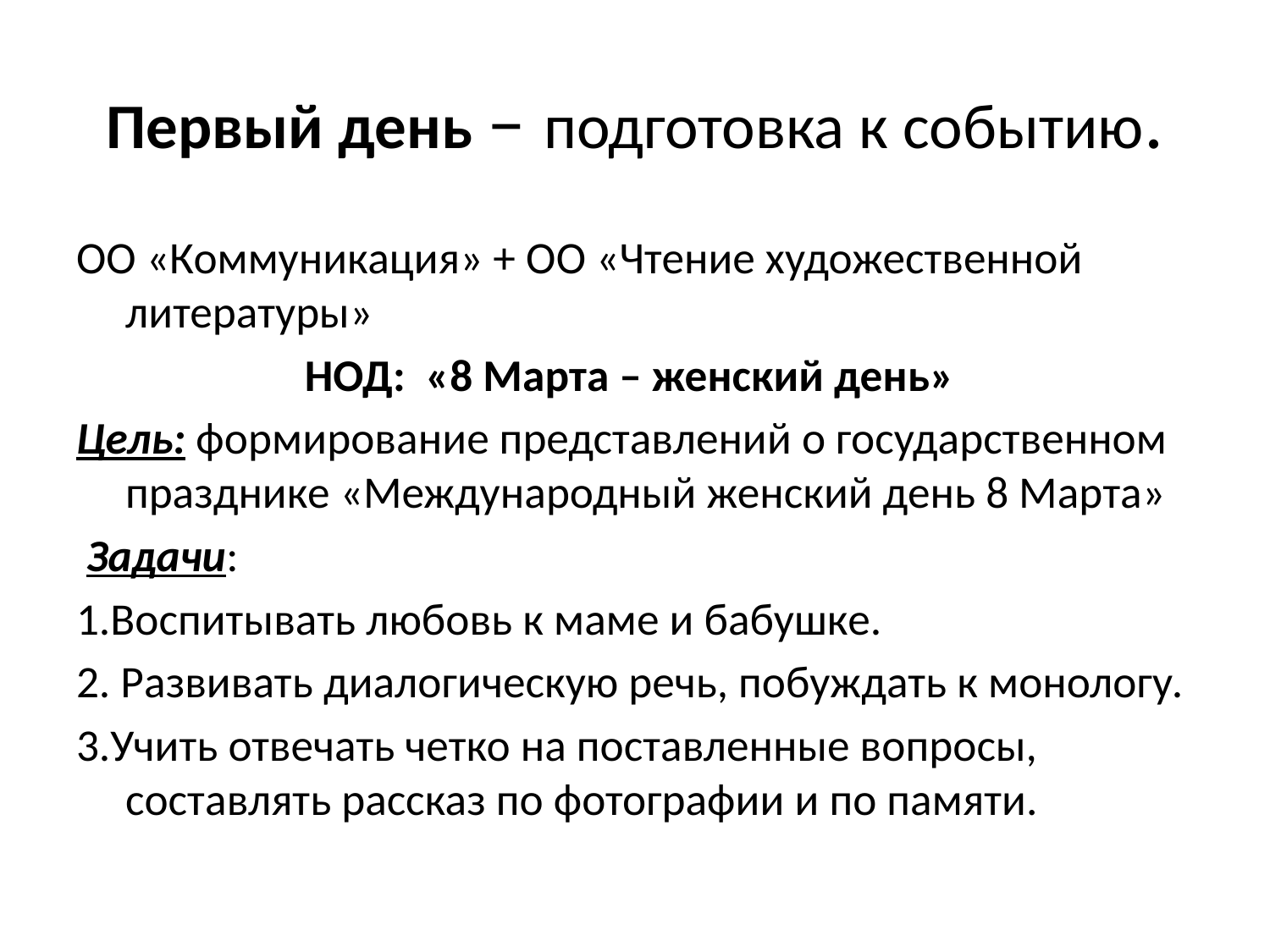

# Первый день – подготовка к событию.
ОО «Коммуникация» + ОО «Чтение художественной литературы»
НОД:  «8 Марта – женский день»
Цель: формирование представлений о государственном празднике «Международный женский день 8 Марта»
 Задачи:
1.Воспитывать любовь к маме и бабушке.
2. Развивать диалогическую речь, побуждать к монологу.
3.Учить отвечать четко на поставленные вопросы, составлять рассказ по фотографии и по памяти.